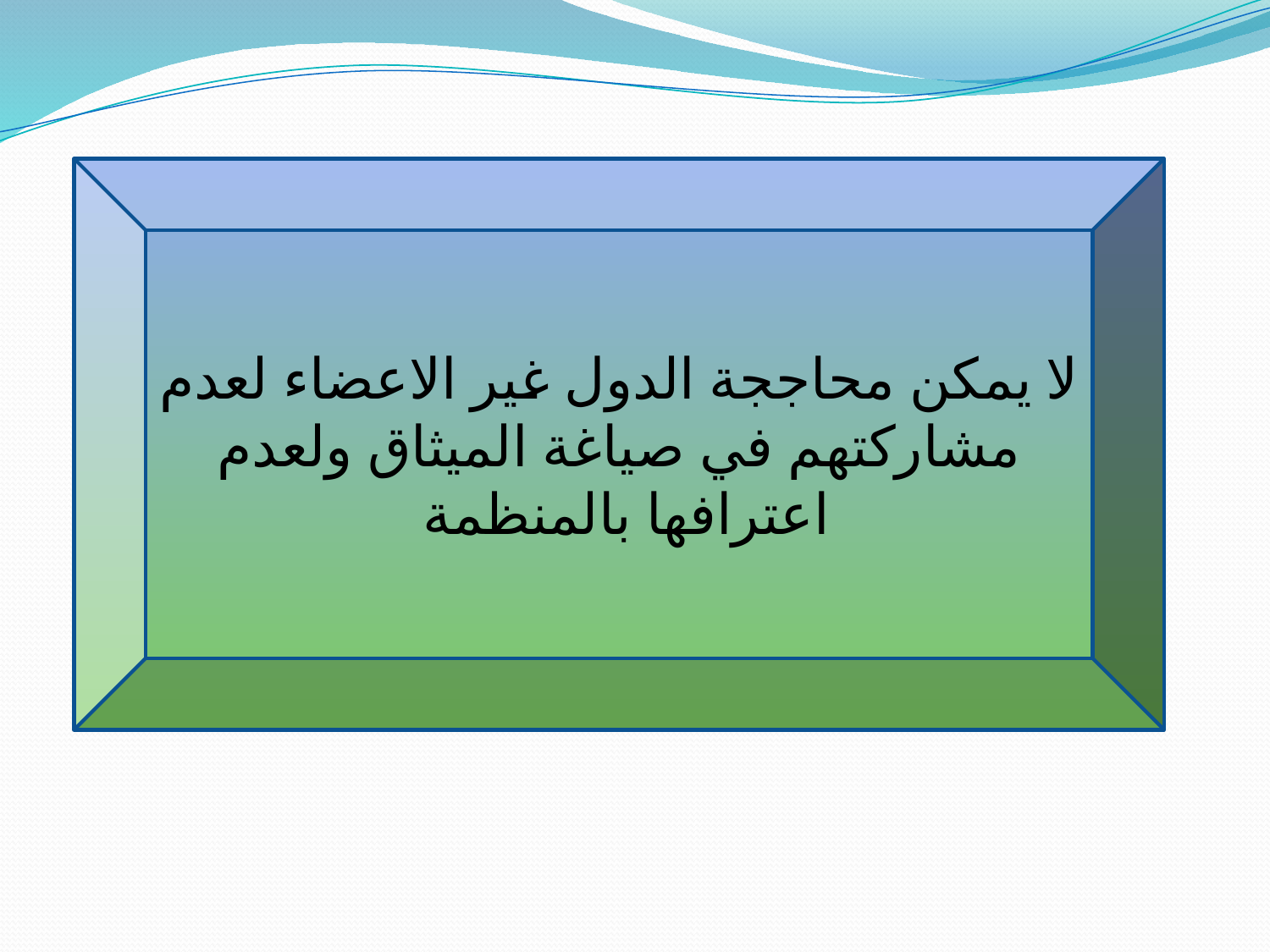

لا يمكن محاججة الدول غير الاعضاء لعدم مشاركتهم في صياغة الميثاق ولعدم اعترافها بالمنظمة